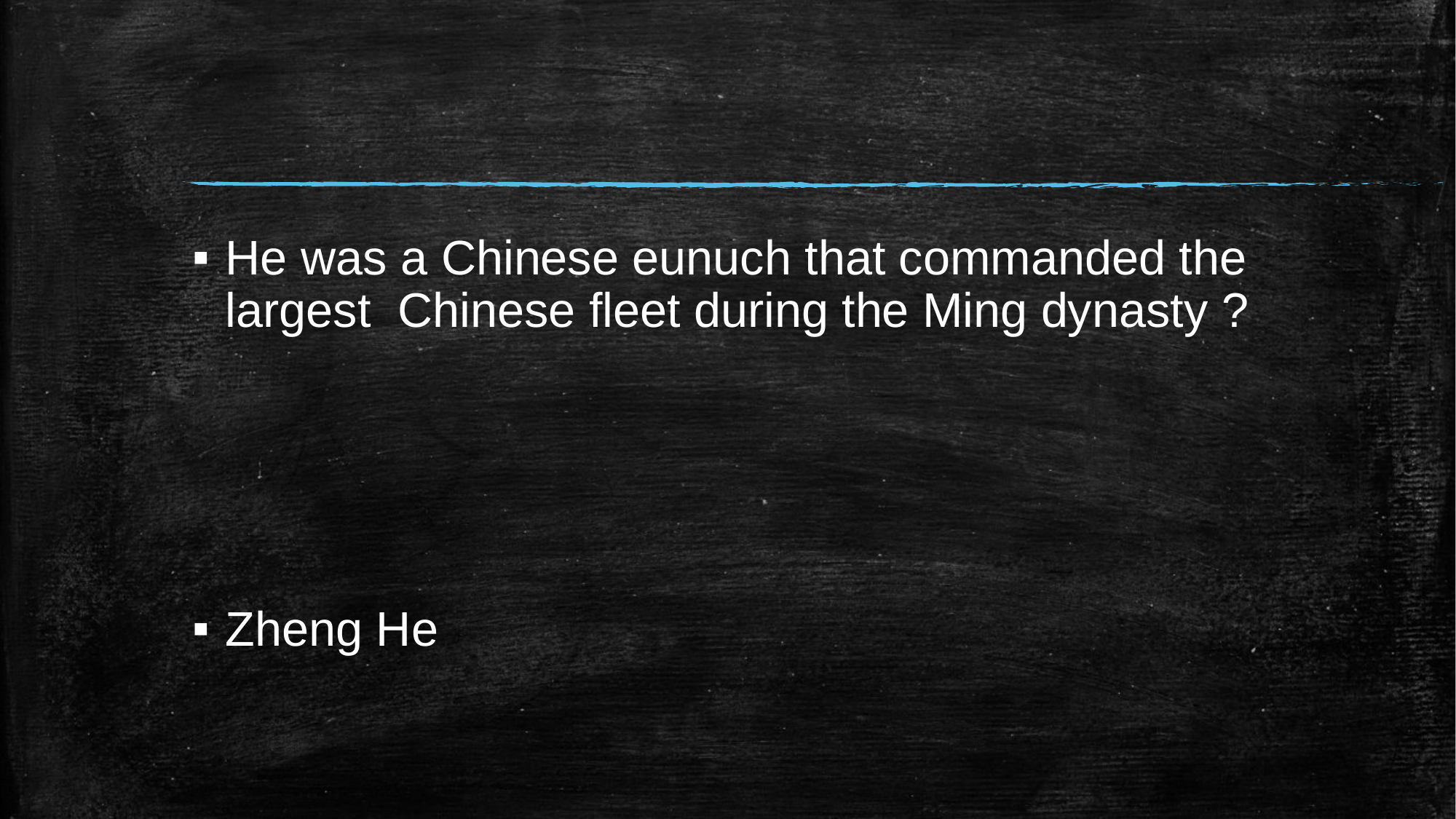

#
He was a Chinese eunuch that commanded the largest  Chinese fleet during the Ming dynasty ?

Zheng He